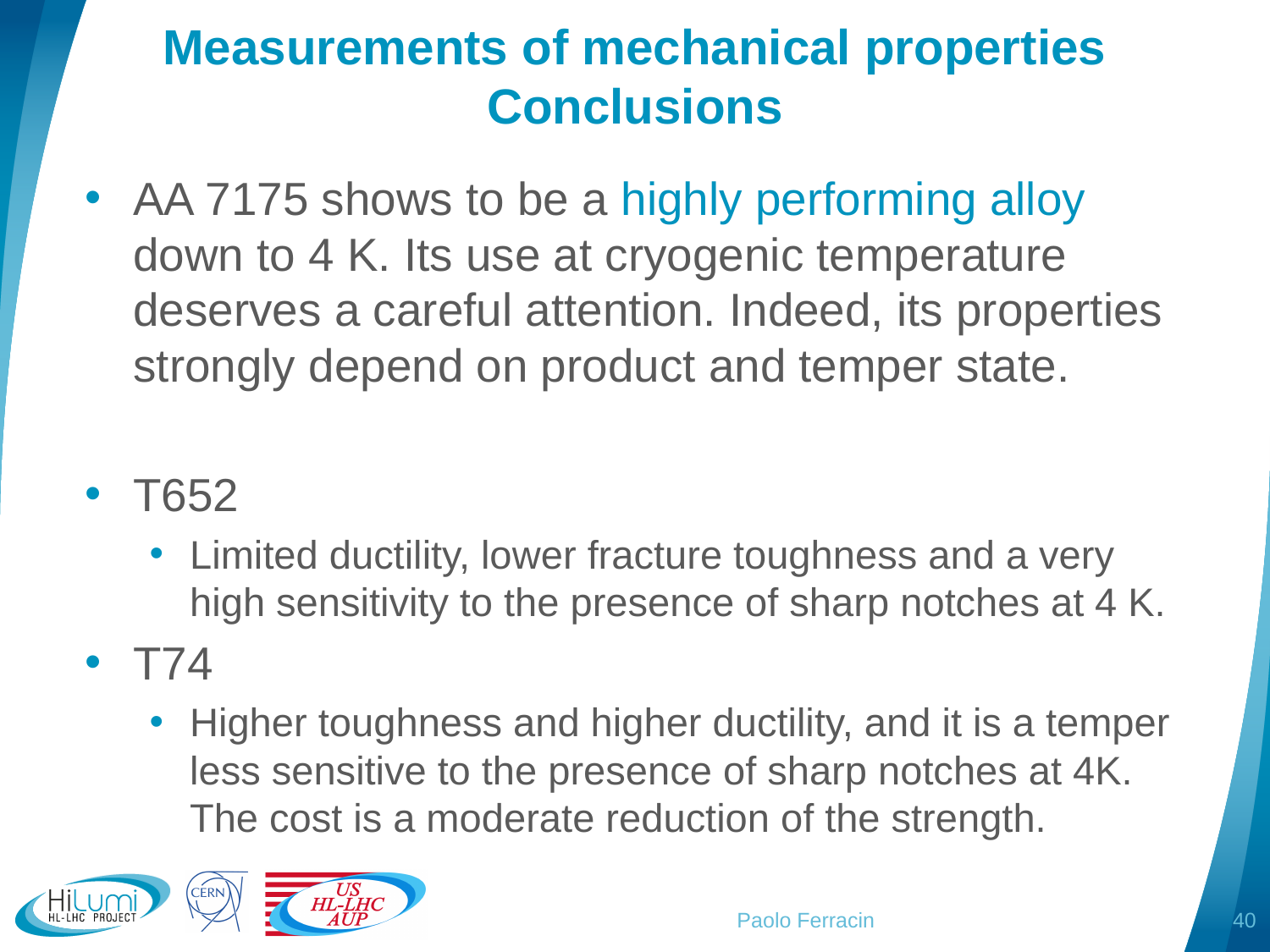

# Measurements of mechanical properties Conclusions
AA 7175 shows to be a highly performing alloy down to 4 K. Its use at cryogenic temperature deserves a careful attention. Indeed, its properties strongly depend on product and temper state.

T652
Limited ductility, lower fracture toughness and a very high sensitivity to the presence of sharp notches at 4 K.
T74
Higher toughness and higher ductility, and it is a temper less sensitive to the presence of sharp notches at 4K.  The cost is a moderate reduction of the strength.

Paolo Ferracin
40